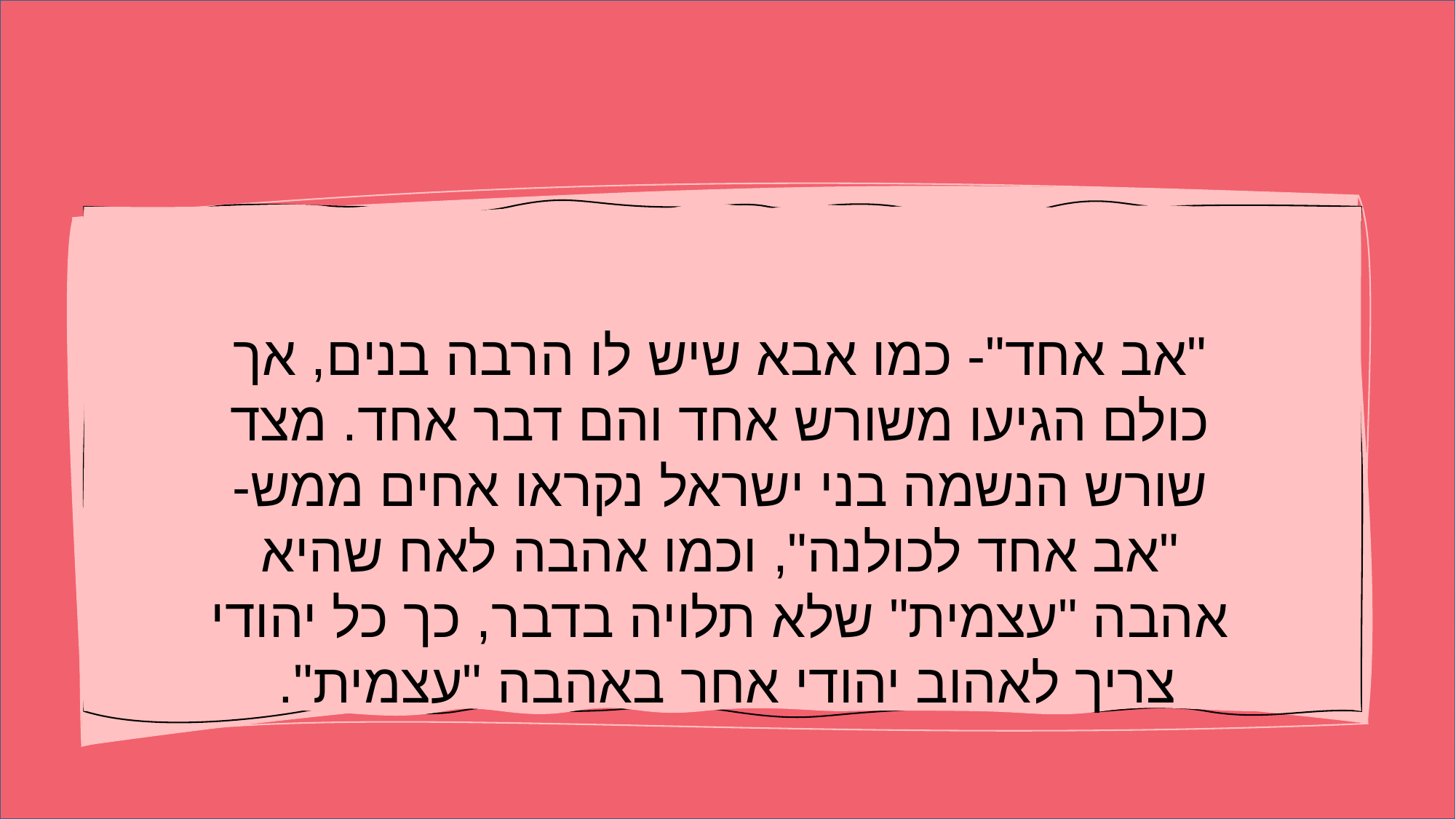

"אב אחד"- כמו אבא שיש לו הרבה בנים, אך כולם הגיעו משורש אחד והם דבר אחד. מצד שורש הנשמה בני ישראל נקראו אחים ממש- "אב אחד לכולנה", וכמו אהבה לאח שהיא אהבה "עצמית" שלא תלויה בדבר, כך כל יהודי צריך לאהוב יהודי אחר באהבה "עצמית".